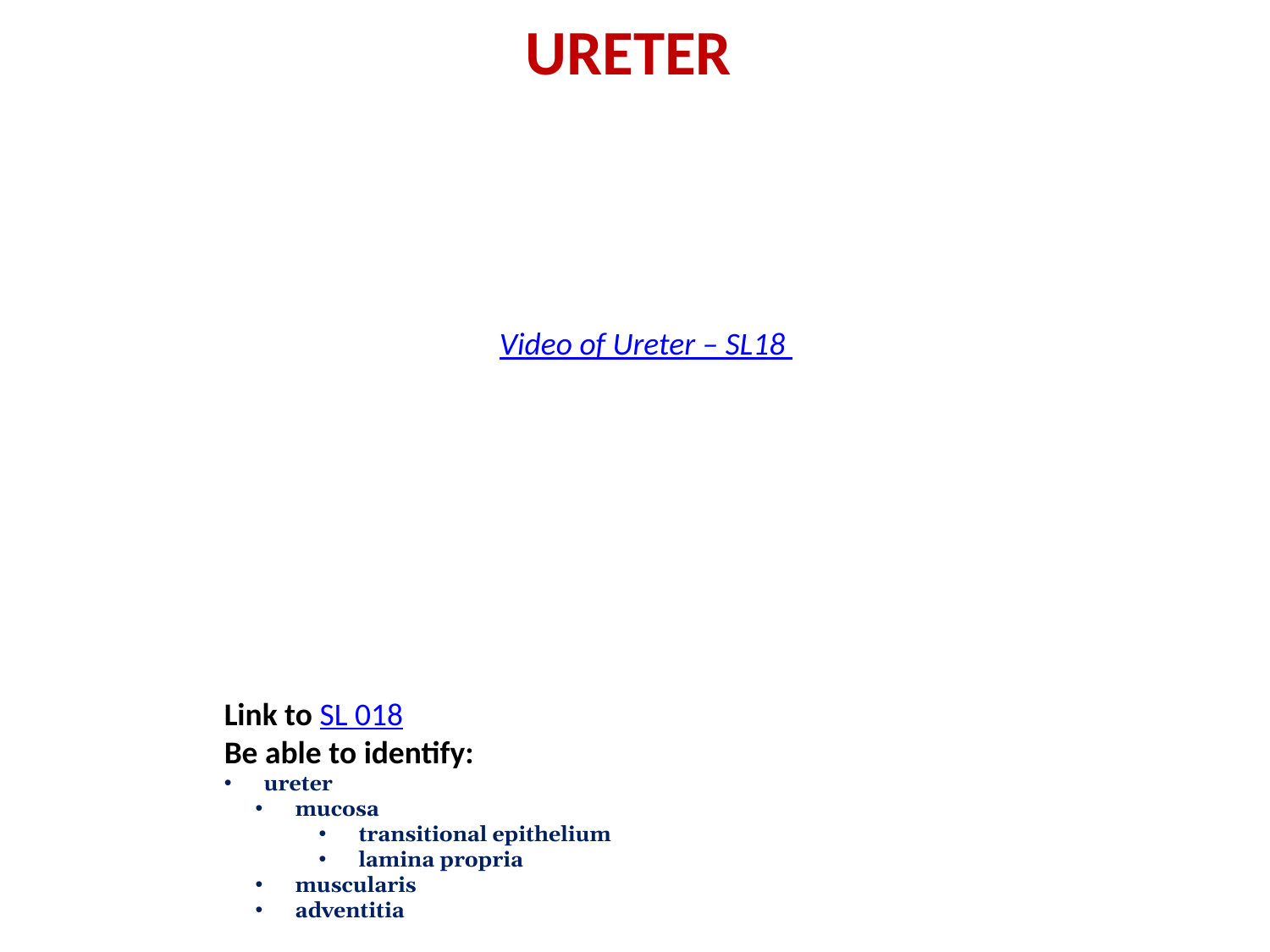

ureter
Video of Ureter – SL18
Link to SL 018
Be able to identify:
ureter
mucosa
transitional epithelium
lamina propria
muscularis
adventitia